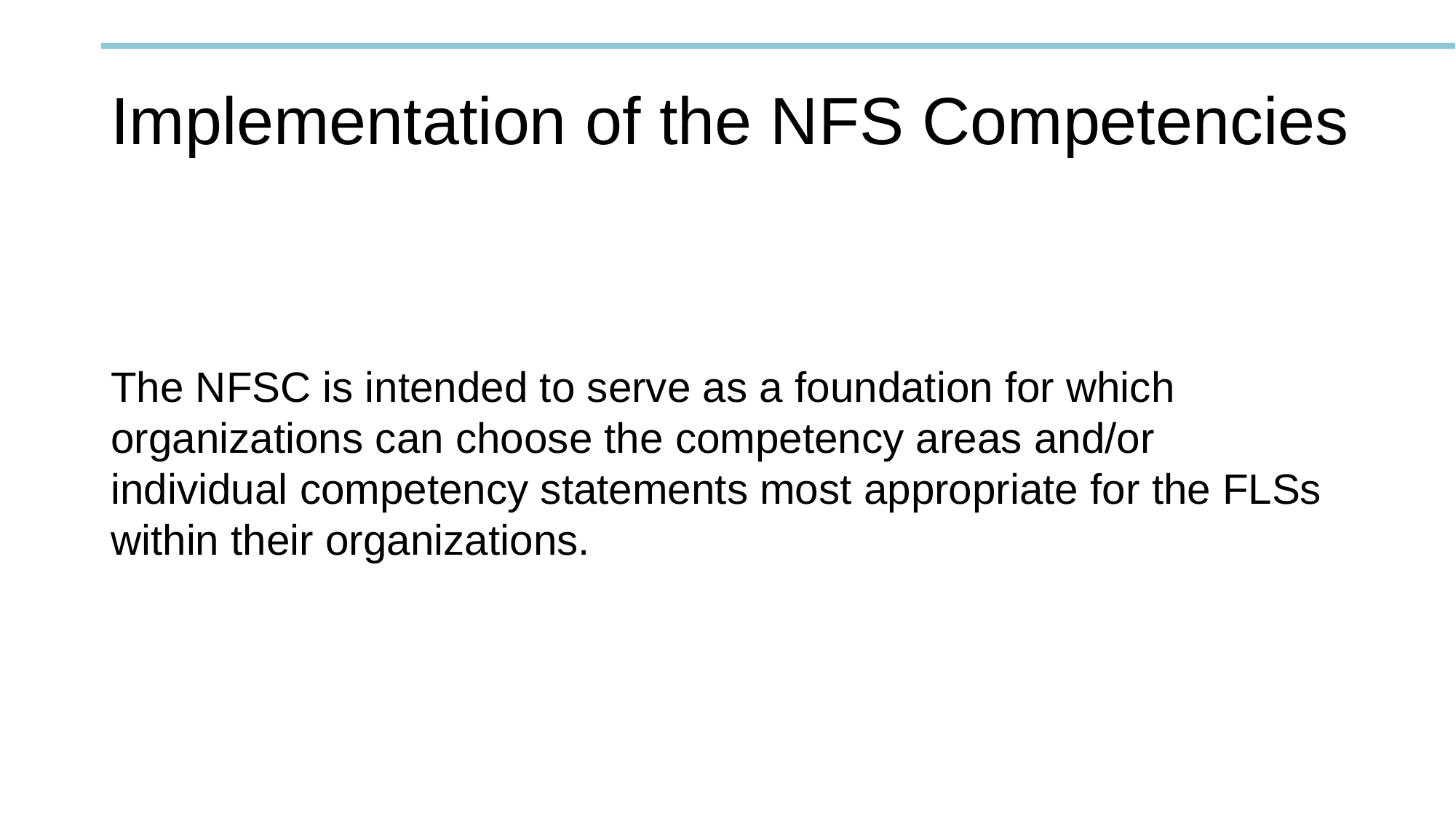

# Implementation of the NFS Competencies
The NFSC is intended to serve as a foundation for which organizations can choose the competency areas and/or individual competency statements most appropriate for the FLSs within their organizations.